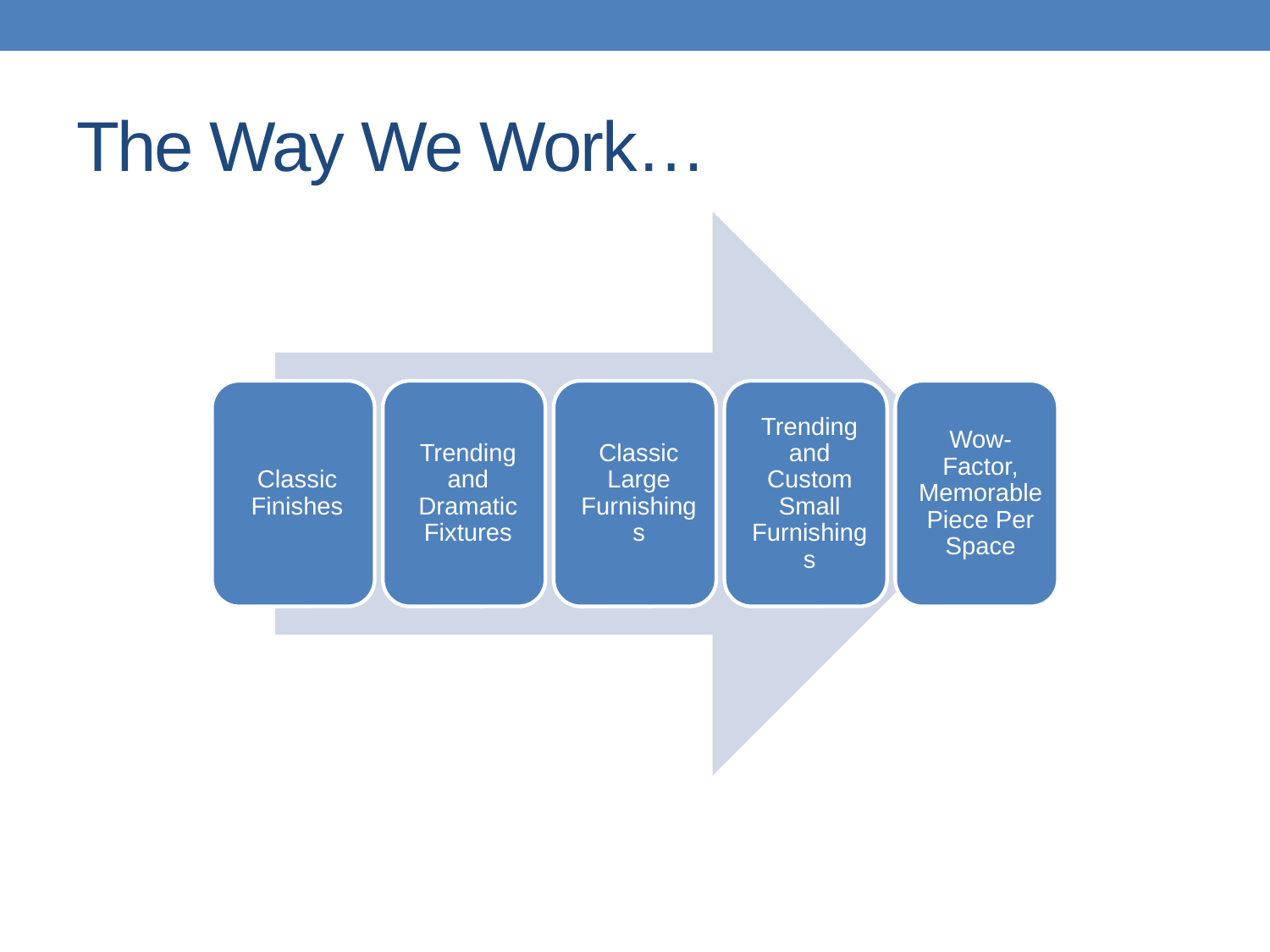

# The Way We Work…
Classic Finishes
Trending and Dramatic Fixtures
Classic Large Furnishings
Trending and Custom Small Furnishings
Wow-Factor, Memorable Piece Per Space